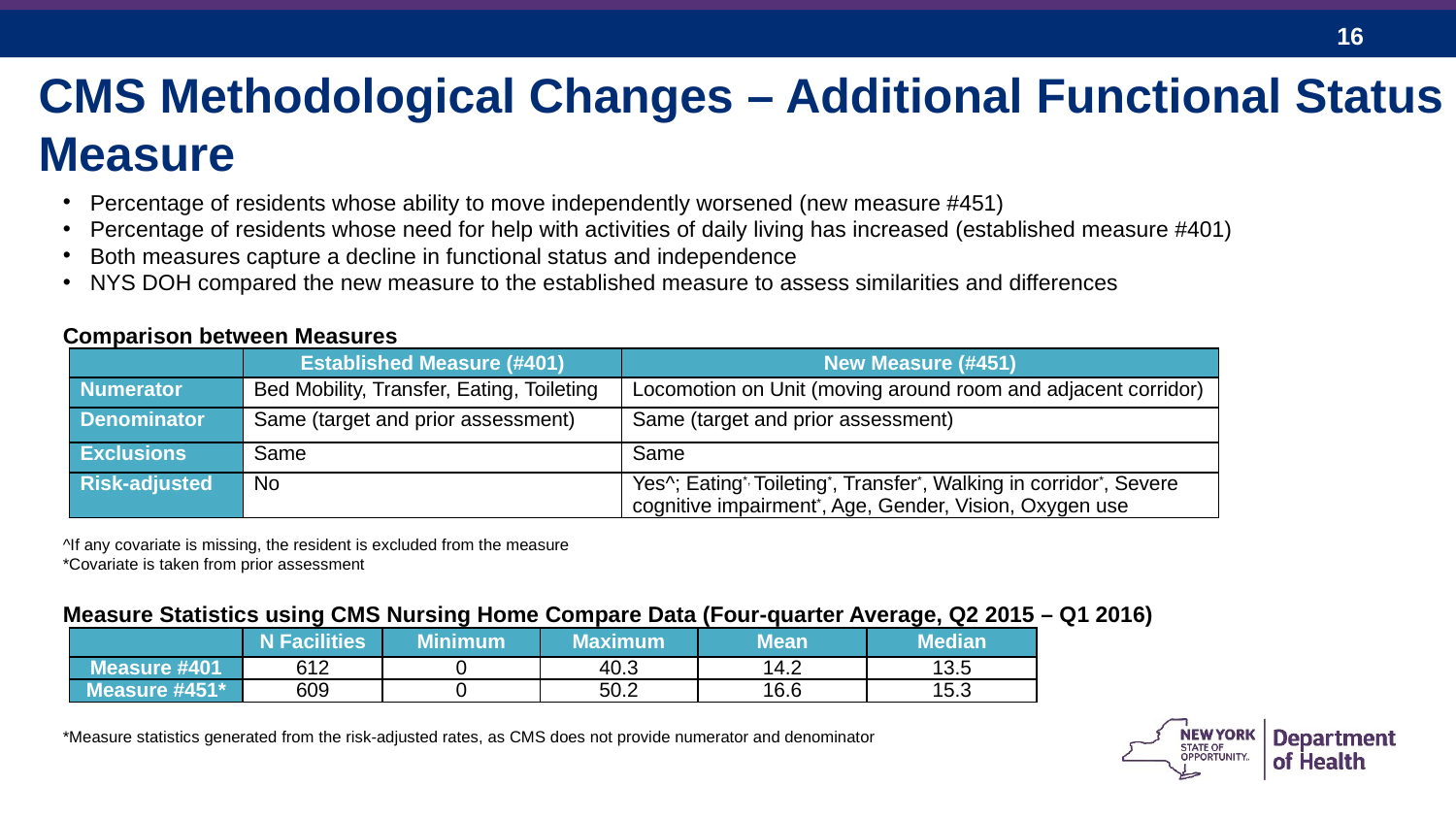

CMS Methodological Changes – Additional Functional Status Measure

Percentage of residents whose ability to move independently worsened (new measure #451)
Percentage of residents whose need for help with activities of daily living has increased (established measure #401)
Both measures capture a decline in functional status and independence
NYS DOH compared the new measure to the established measure to assess similarities and differences

Comparison between Measures

^If any covariate is missing, the resident is excluded from the measure
*Covariate is taken from prior assessment

Measure Statistics using CMS Nursing Home Compare Data (Four-quarter Average, Q2 2015 – Q1 2016)

*Measure statistics generated from the risk-adjusted rates, as CMS does not provide numerator and denominator

|  | Established Measure (#401) | New Measure (#451) |
| --- | --- | --- |
| Numerator | Bed Mobility, Transfer, Eating, Toileting | Locomotion on Unit (moving around room and adjacent corridor) |
| Denominator | Same (target and prior assessment) | Same (target and prior assessment) |
| Exclusions | Same | Same |
| Risk-adjusted | No | Yes^; Eating\*, Toileting\*, Transfer\*, Walking in corridor\*, Severe cognitive impairment\*, Age, Gender, Vision, Oxygen use |
|  | N Facilities | Minimum | Maximum | Mean | Median |
| --- | --- | --- | --- | --- | --- |
| Measure #401 | 612 | 0 | 40.3 | 14.2 | 13.5 |
| Measure #451\* | 609 | 0 | 50.2 | 16.6 | 15.3 |